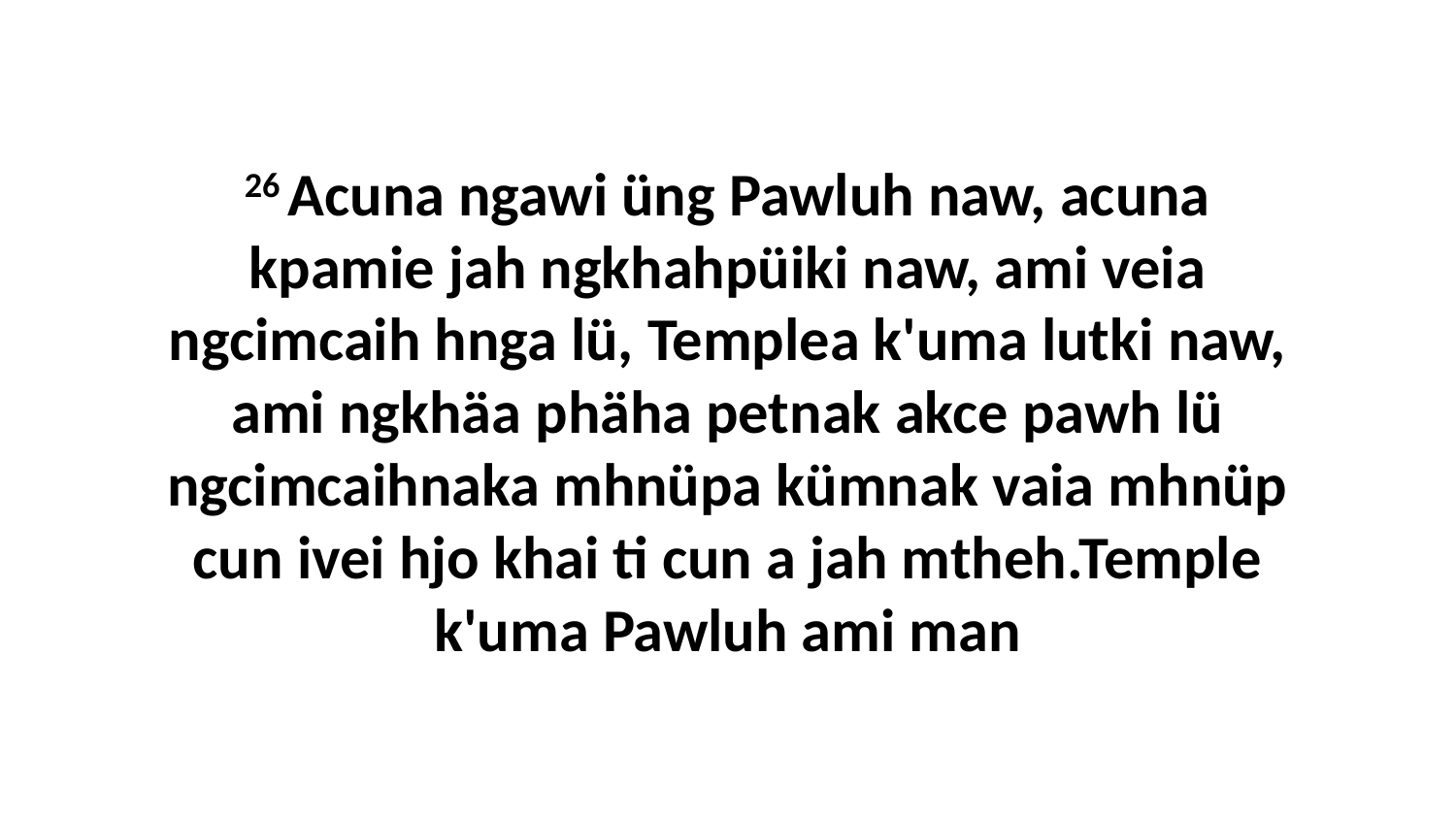

26 Acuna ngawi üng Pawluh naw, acuna kpamie jah ngkhahpüiki naw, ami veia ngcimcaih hnga lü, Templea k'uma lutki naw, ami ngkhäa phäha petnak akce pawh lü ngcimcaihnaka mhnüpa kümnak vaia mhnüp cun ivei hjo khai ti cun a jah mtheh.Temple k'uma Pawluh ami man